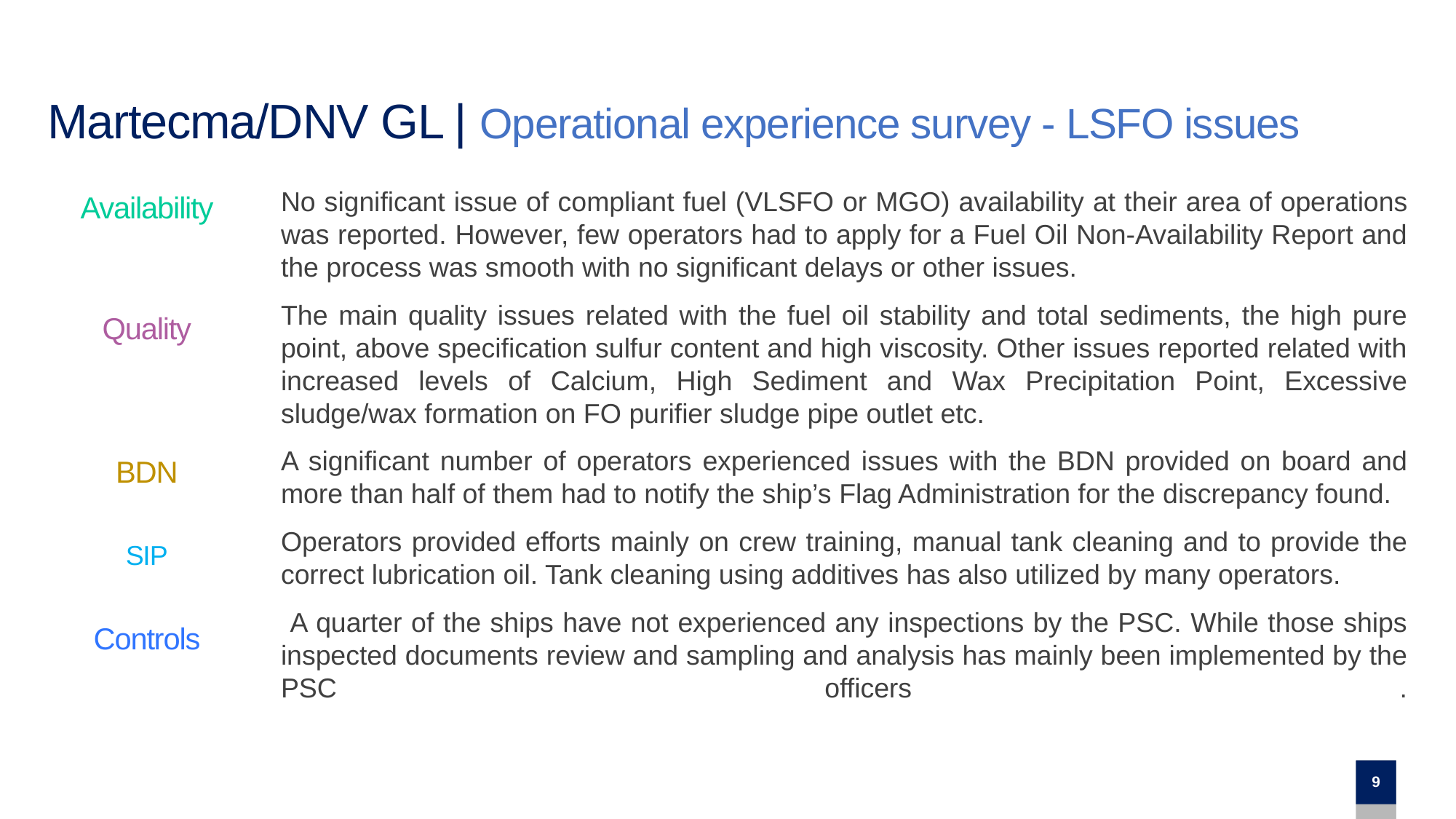

# Martecma/DNV GL | Operational experience survey - LSFO issues
No significant issue of compliant fuel (VLSFO or MGO) availability at their area of operations was reported. However, few operators had to apply for a Fuel Oil Non-Availability Report and the process was smooth with no significant delays or other issues.
The main quality issues related with the fuel oil stability and total sediments, the high pure point, above specification sulfur content and high viscosity. Other issues reported related with increased levels of Calcium, High Sediment and Wax Precipitation Point, Excessive sludge/wax formation on FO purifier sludge pipe outlet etc.
A significant number of operators experienced issues with the BDN provided on board and more than half of them had to notify the ship’s Flag Administration for the discrepancy found.
Operators provided efforts mainly on crew training, manual tank cleaning and to provide the correct lubrication oil. Tank cleaning using additives has also utilized by many operators.
 A quarter of the ships have not experienced any inspections by the PSC. While those ships inspected documents review and sampling and analysis has mainly been implemented by the PSC officers .
Availability
Quality
BDN
SIP
Controls

9